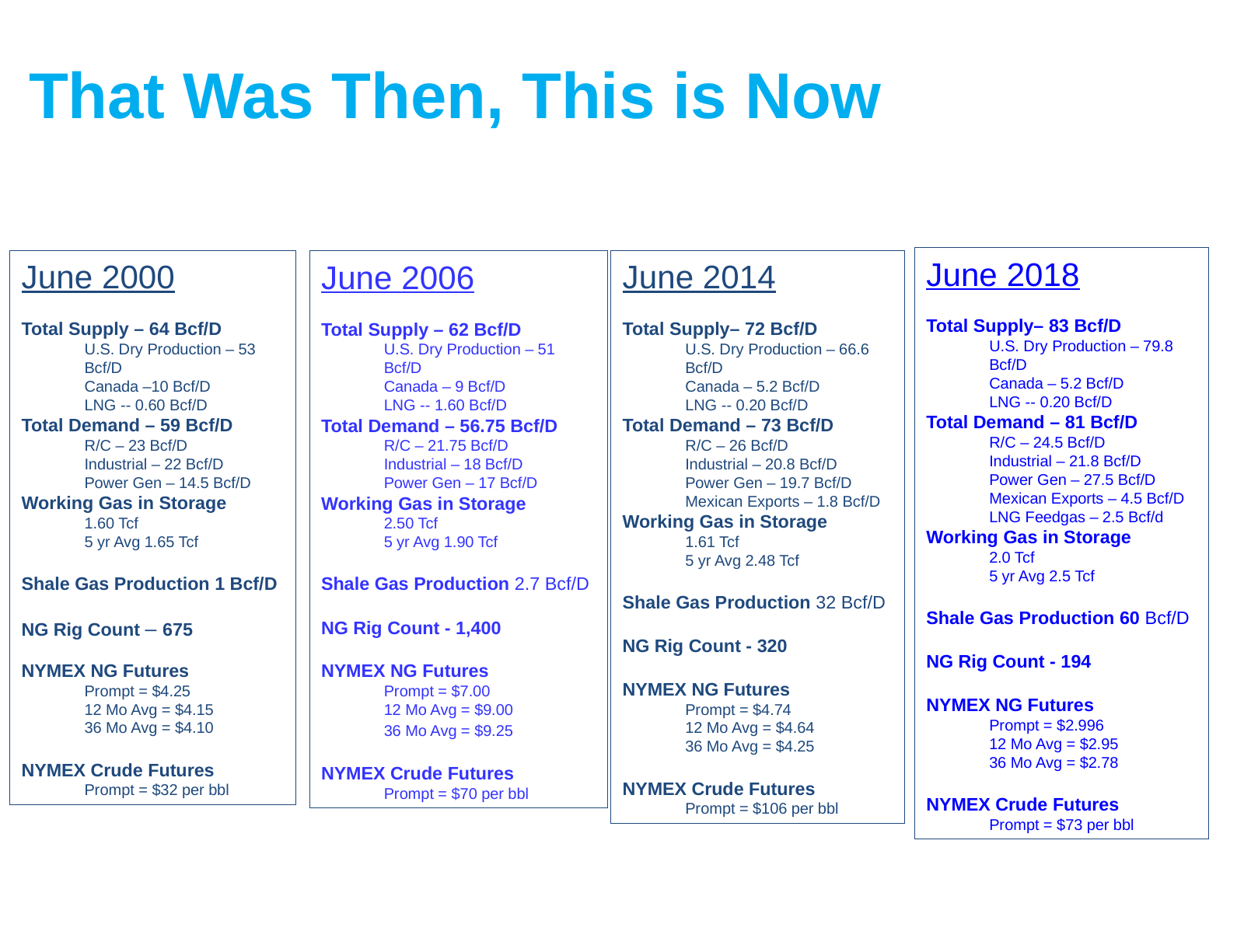

That Was Then, This is Now
June 2018

Total Supply– 83 Bcf/D
U.S. Dry Production – 79.8 Bcf/D
Canada – 5.2 Bcf/D
LNG -- 0.20 Bcf/D
Total Demand – 81 Bcf/D
R/C – 24.5 Bcf/D
Industrial – 21.8 Bcf/D
Power Gen – 27.5 Bcf/D
Mexican Exports – 4.5 Bcf/D
LNG Feedgas – 2.5 Bcf/d
Working Gas in Storage
2.0 Tcf
5 yr Avg 2.5 Tcf

Shale Gas Production 60 Bcf/D

NG Rig Count - 194

NYMEX NG Futures
Prompt = $2.996
12 Mo Avg = $2.95
36 Mo Avg = $2.78

NYMEX Crude Futures
Prompt = $73 per bbl
June 2000

Total Supply – 64 Bcf/D
U.S. Dry Production – 53 Bcf/D
Canada –10 Bcf/D
LNG -- 0.60 Bcf/D
Total Demand – 59 Bcf/D
R/C – 23 Bcf/D
Industrial – 22 Bcf/D
Power Gen – 14.5 Bcf/D
Working Gas in Storage
1.60 Tcf
5 yr Avg 1.65 Tcf

Shale Gas Production 1 Bcf/D

NG Rig Count – 675

NYMEX NG Futures
Prompt = $4.25
12 Mo Avg = $4.15
36 Mo Avg = $4.10

NYMEX Crude Futures
Prompt = $32 per bbl

June 2014

Total Supply– 72 Bcf/D
U.S. Dry Production – 66.6 Bcf/D
Canada – 5.2 Bcf/D
LNG -- 0.20 Bcf/D
Total Demand – 73 Bcf/D
R/C – 26 Bcf/D
Industrial – 20.8 Bcf/D
Power Gen – 19.7 Bcf/D
Mexican Exports – 1.8 Bcf/D
Working Gas in Storage
1.61 Tcf
5 yr Avg 2.48 Tcf

Shale Gas Production 32 Bcf/D

NG Rig Count - 320

NYMEX NG Futures
Prompt = $4.74
12 Mo Avg = $4.64
36 Mo Avg = $4.25

NYMEX Crude Futures
Prompt = $106 per bbl
June 2006

Total Supply – 62 Bcf/D
U.S. Dry Production – 51 Bcf/D
Canada – 9 Bcf/D
LNG -- 1.60 Bcf/D
Total Demand – 56.75 Bcf/D
R/C – 21.75 Bcf/D
Industrial – 18 Bcf/D
Power Gen – 17 Bcf/D
Working Gas in Storage
2.50 Tcf
5 yr Avg 1.90 Tcf

Shale Gas Production 2.7 Bcf/D

NG Rig Count - 1,400

NYMEX NG Futures
Prompt = $7.00
12 Mo Avg = $9.00
36 Mo Avg = $9.25

NYMEX Crude Futures
Prompt = $70 per bbl
Page 58